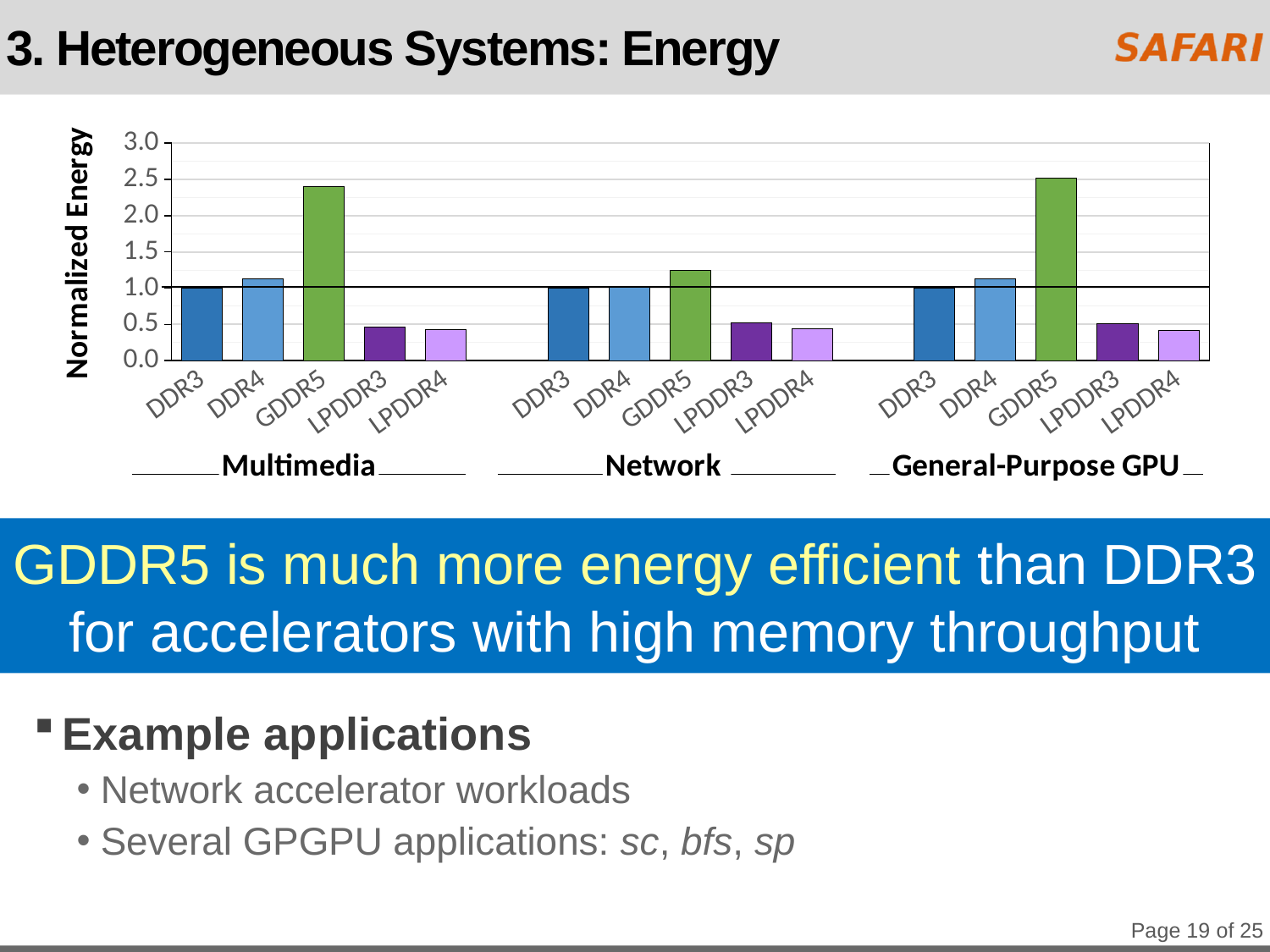

### Chart

| Category |  |
|---|---|
| DDR3 | 1.0 |
| DDR4 | 1.125680771597592 |
| GDDR5 | 2.4038691119717055 |
| LPDDR3 | 0.4654789358487531 |
| LPDDR4 | 0.4240651804007988 |
|  | None |
| DDR3 | 1.0 |
| DDR4 | 1.0110786668683769 |
| GDDR5 | 1.2475887554591014 |
| LPDDR3 | 0.5220975477182042 |
| LPDDR4 | 0.4385320623105608 |
|  | None |
| DDR3 | 1.0 |
| DDR4 | 1.1223013094722742 |
| GDDR5 | 2.5219290442600992 |
| LPDDR3 | 0.5126778522311329 |
| LPDDR4 | 0.4162301293504355 |
# 3. Heterogeneous Systems: Energy
GDDR5 is much more energy efficient than DDR3 for accelerators with high memory throughput
Example applications
Network accelerator workloads
Several GPGPU applications: sc, bfs, sp
Page 19 of 25